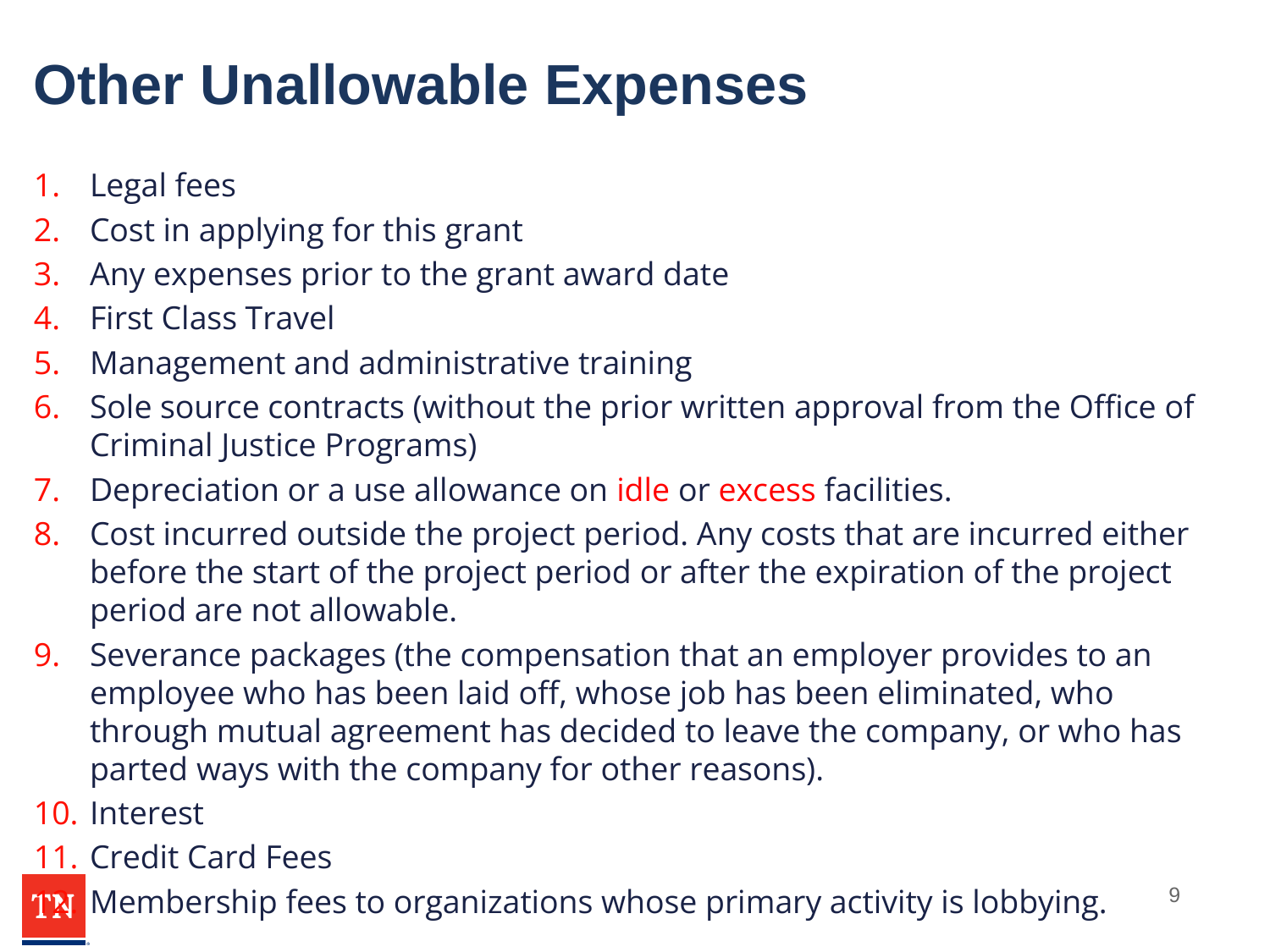

# Other Unallowable Expenses
Legal fees
Cost in applying for this grant
Any expenses prior to the grant award date
First Class Travel
Management and administrative training
Sole source contracts (without the prior written approval from the Office of Criminal Justice Programs)
Depreciation or a use allowance on idle or excess facilities.
Cost incurred outside the project period. Any costs that are incurred either before the start of the project period or after the expiration of the project period are not allowable.
Severance packages (the compensation that an employer provides to an employee who has been laid off, whose job has been eliminated, who through mutual agreement has decided to leave the company, or who has parted ways with the company for other reasons).
Interest
Credit Card Fees
Membership fees to organizations whose primary activity is lobbying.